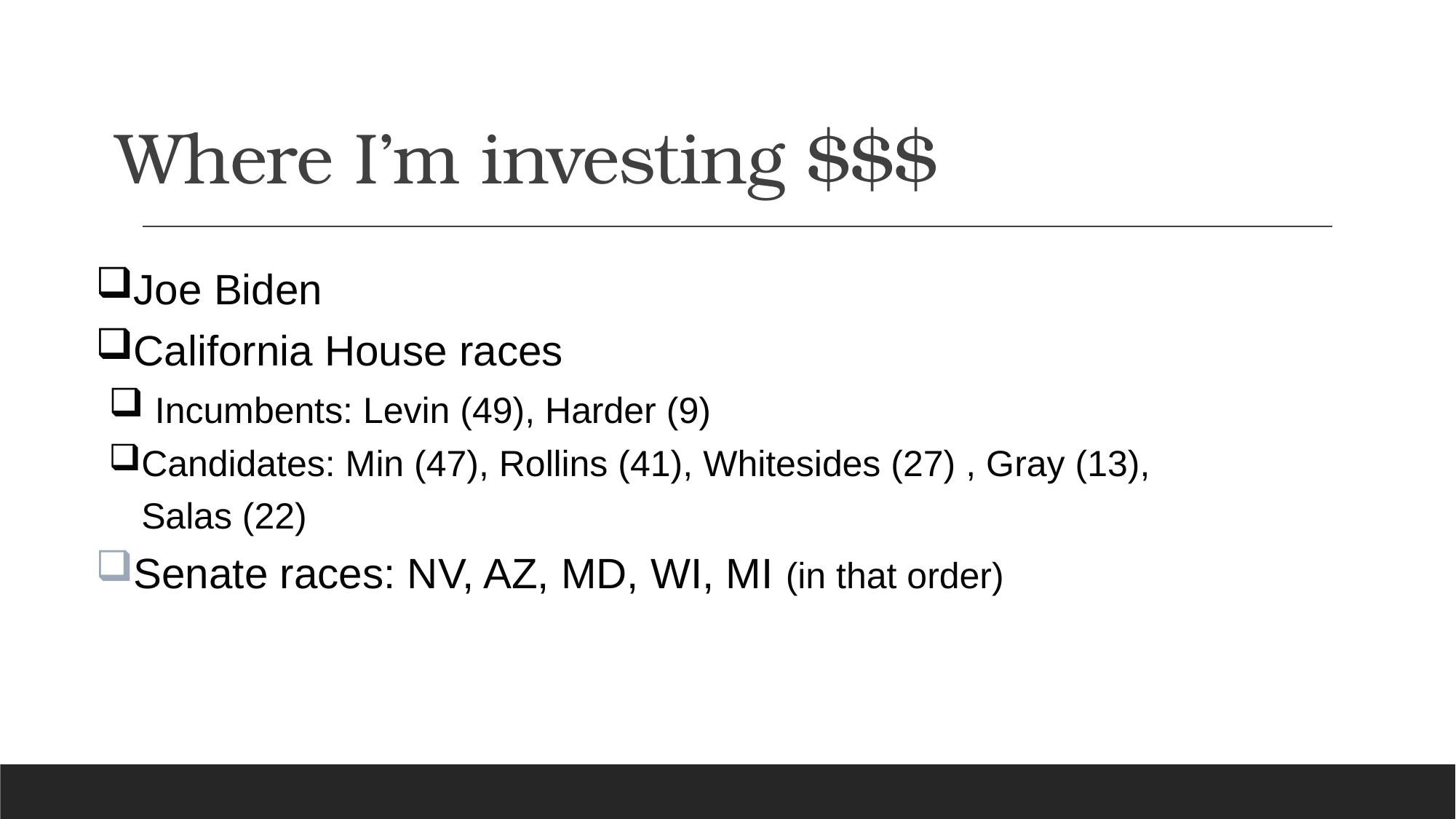

# Where I’m investing $$$
Joe Biden
California House races
 Incumbents: Levin (49), Harder (9)
Candidates: Min (47), Rollins (41), Whitesides (27) , Gray (13), Salas (22)
Senate races: NV, AZ, MD, WI, MI (in that order)